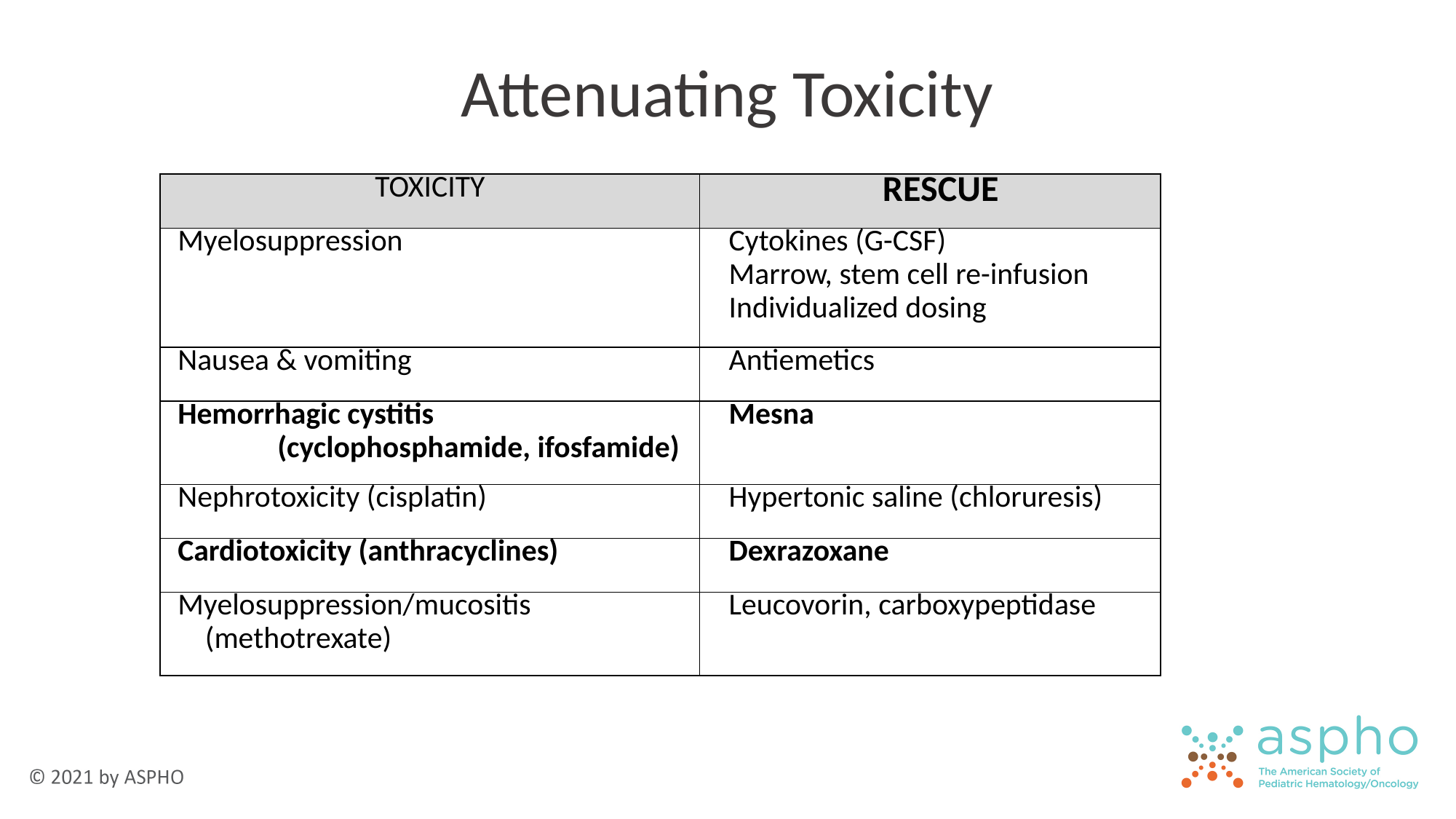

# Attenuating Toxicity
| Toxicity | Rescue |
| --- | --- |
| Myelosuppression | Cytokines (G-CSF) Marrow, stem cell re-infusion Individualized dosing |
| Nausea & vomiting | Antiemetics |
| Hemorrhagic cystitis (cyclophosphamide, ifosfamide) | Mesna |
| Nephrotoxicity (cisplatin) | Hypertonic saline (chloruresis) |
| Cardiotoxicity (anthracyclines) | Dexrazoxane |
| Myelosuppression/mucositis (methotrexate) | Leucovorin, carboxypeptidase |